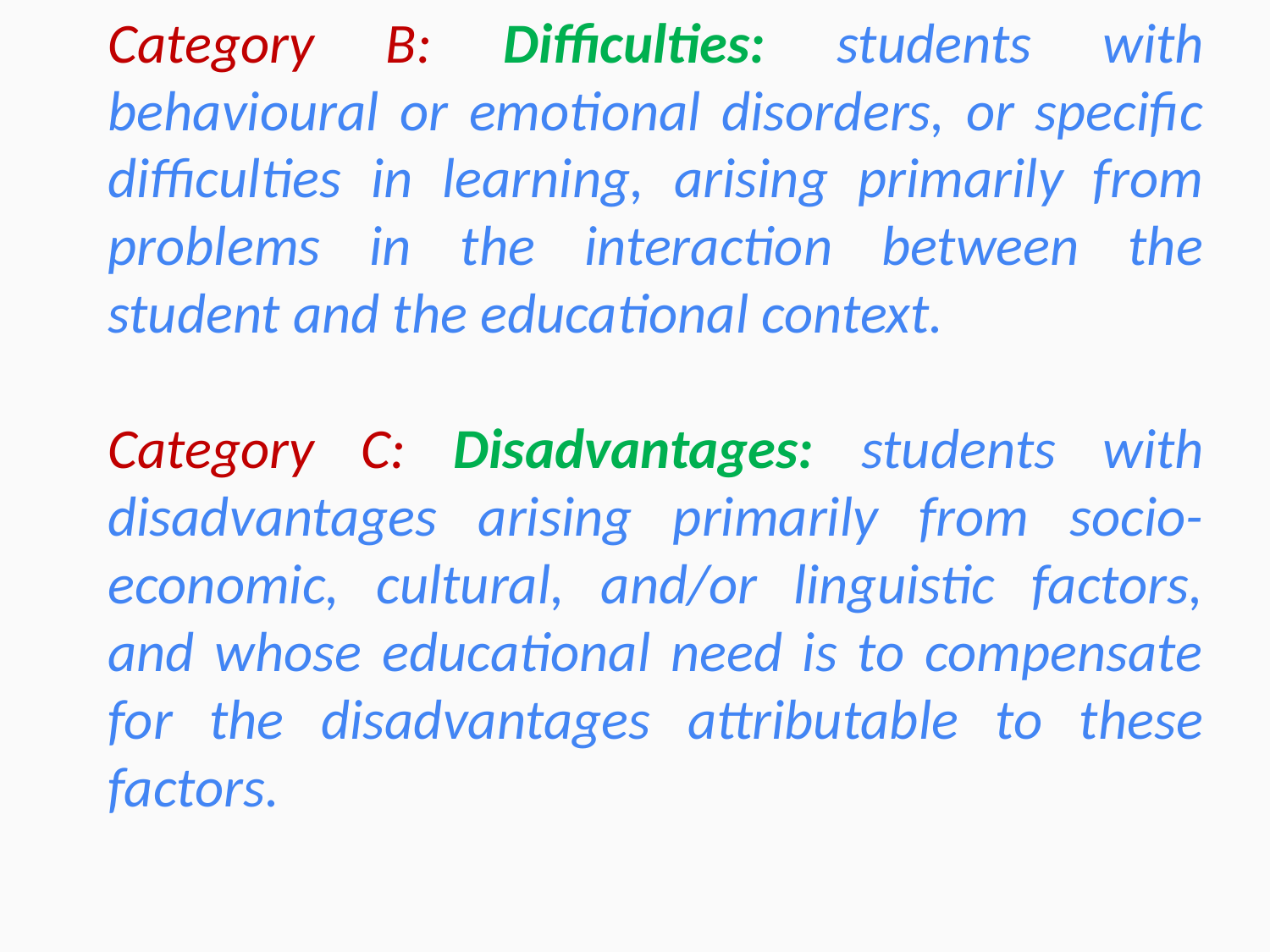

Category B: Difficulties: students with behavioural or emotional disorders, or specific difficulties in learning, arising primarily from problems in the interaction between the student and the educational context.

Category C: Disadvantages: students with disadvantages arising primarily from socio-economic, cultural, and/or linguistic factors, and whose educational need is to compensate for the disadvantages attributable to these factors.